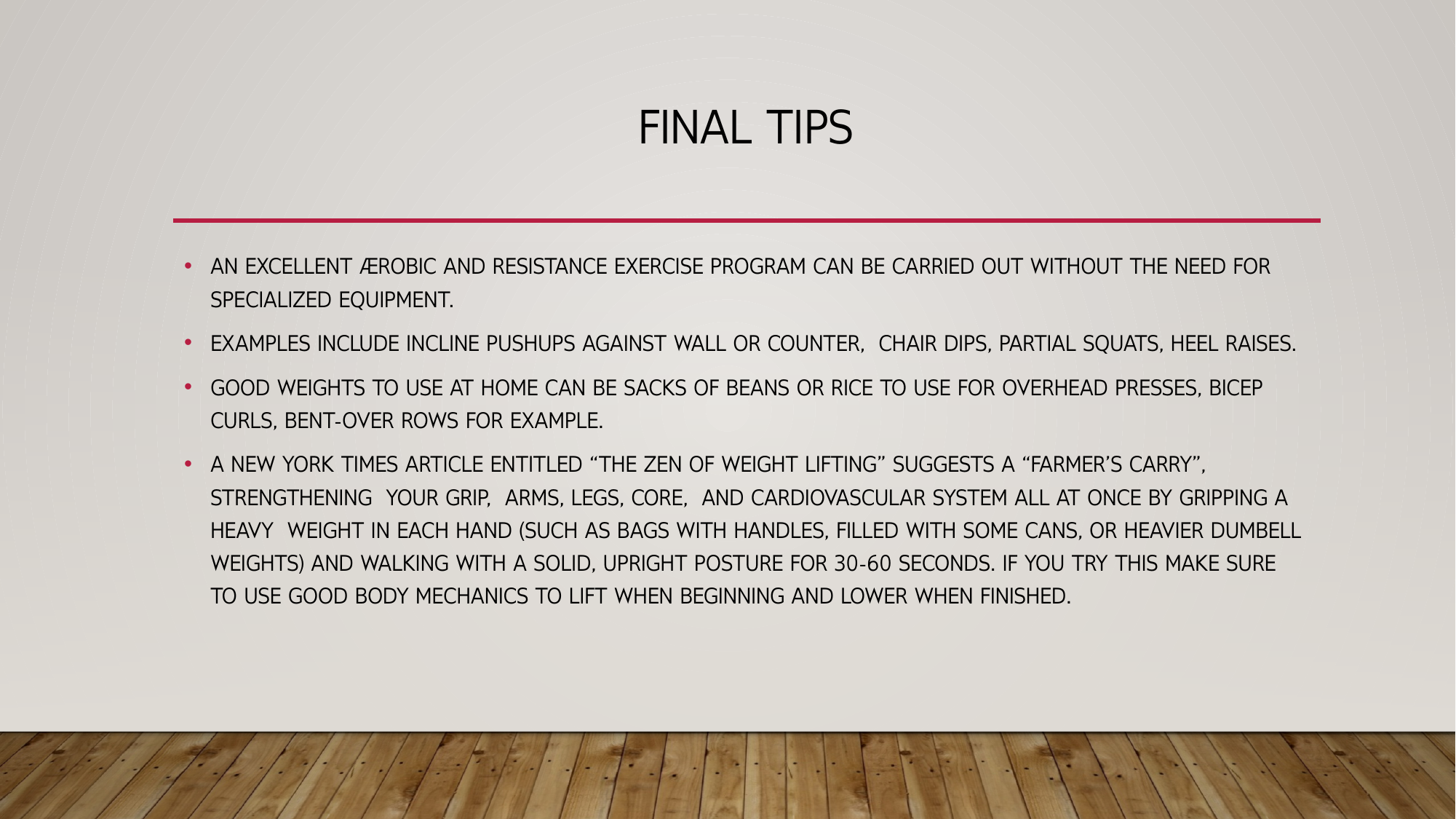

# FINAL TIPS
AN EXCELLENT AEROBIC AND RESISTANCE EXERCISE PROGRAM CAN BE CARRIED OUT WITHOUT THE NEED FOR SPECIALIZED EQUIPMENT.
EXAMPLES INCLUDE INCLINE PUSHUPS AGAINST WALL OR COUNTER,  CHAIR DIPS, PARTIAL SQUATS, HEEL RAISES.
GOOD WEIGHTS TO USE AT HOME CAN BE SACKS OF BEANS OR RICE TO USE FOR OVERHEAD PRESSES, BICEP CURLS, BENT-OVER ROWS FOR EXAMPLE.
A NEW YORK TIMES ARTICLE ENTITLED “THE ZEN OF WEIGHT LIFTING” SUGGESTS A “FARMER’S CARRY”,  STRENGTHENING  YOUR GRIP,  ARMS, LEGS, CORE,  AND CARDIOVASCULAR SYSTEM ALL AT ONCE BY GRIPPING A HEAVY  WEIGHT IN EACH HAND (SUCH AS BAGS WITH HANDLES, FILLED WITH SOME CANS, OR HEAVIER DUMBELL WEIGHTS) AND WALKING WITH A SOLID, UPRIGHT POSTURE FOR 30-60 SECONDS. IF YOU TRY THIS MAKE SURE TO USE GOOD BODY MECHANICS TO LIFT WHEN BEGINNING AND LOWER WHEN FINISHED.